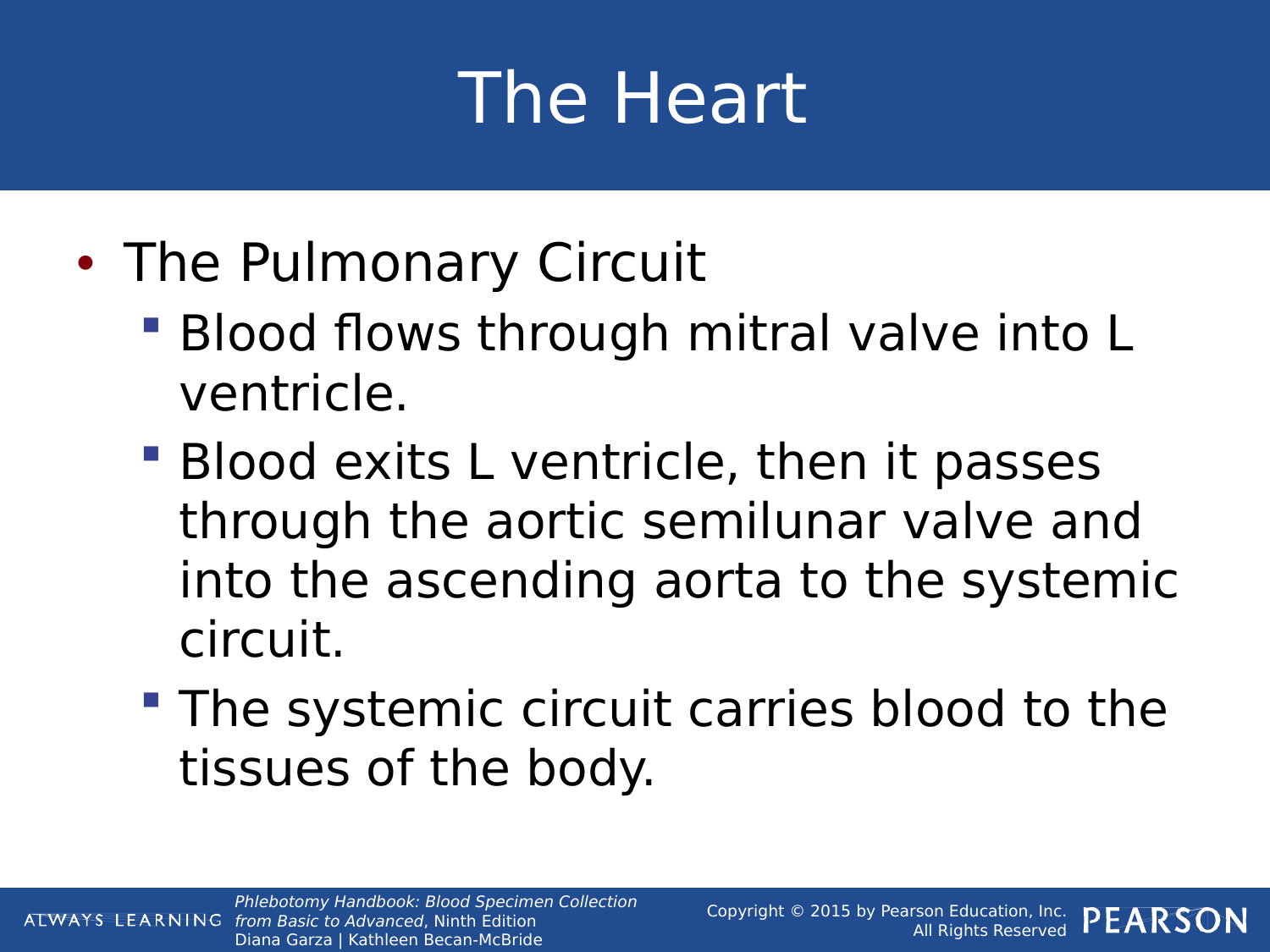

# The Heart
The Pulmonary Circuit
Blood flows through mitral valve into L ventricle.
Blood exits L ventricle, then it passes through the aortic semilunar valve and into the ascending aorta to the systemic circuit.
The systemic circuit carries blood to the tissues of the body.